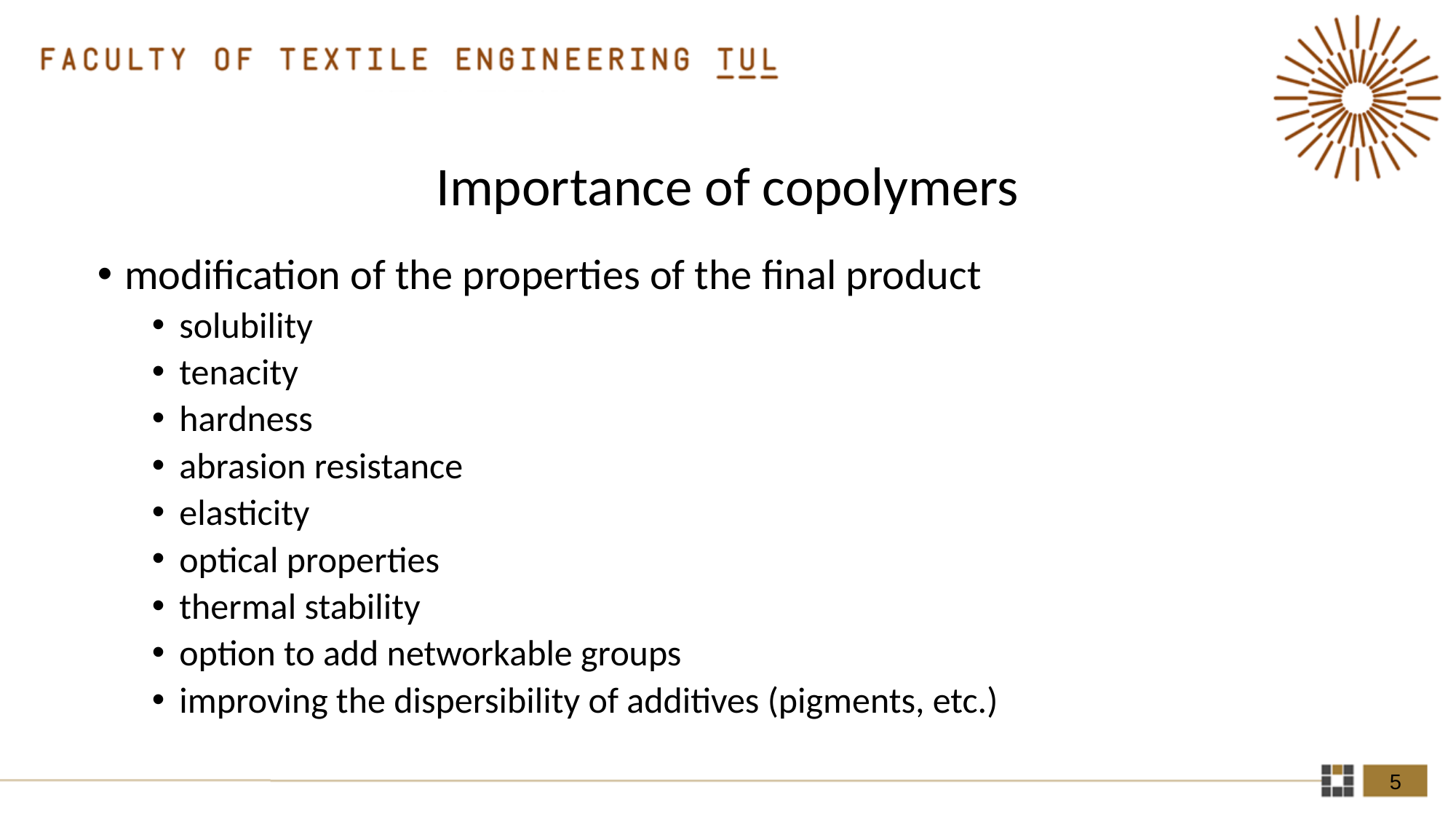

# Importance of copolymers
modification of the properties of the final product
solubility
tenacity
hardness
abrasion resistance
elasticity
optical properties
thermal stability
option to add networkable groups
improving the dispersibility of additives (pigments, etc.)
5